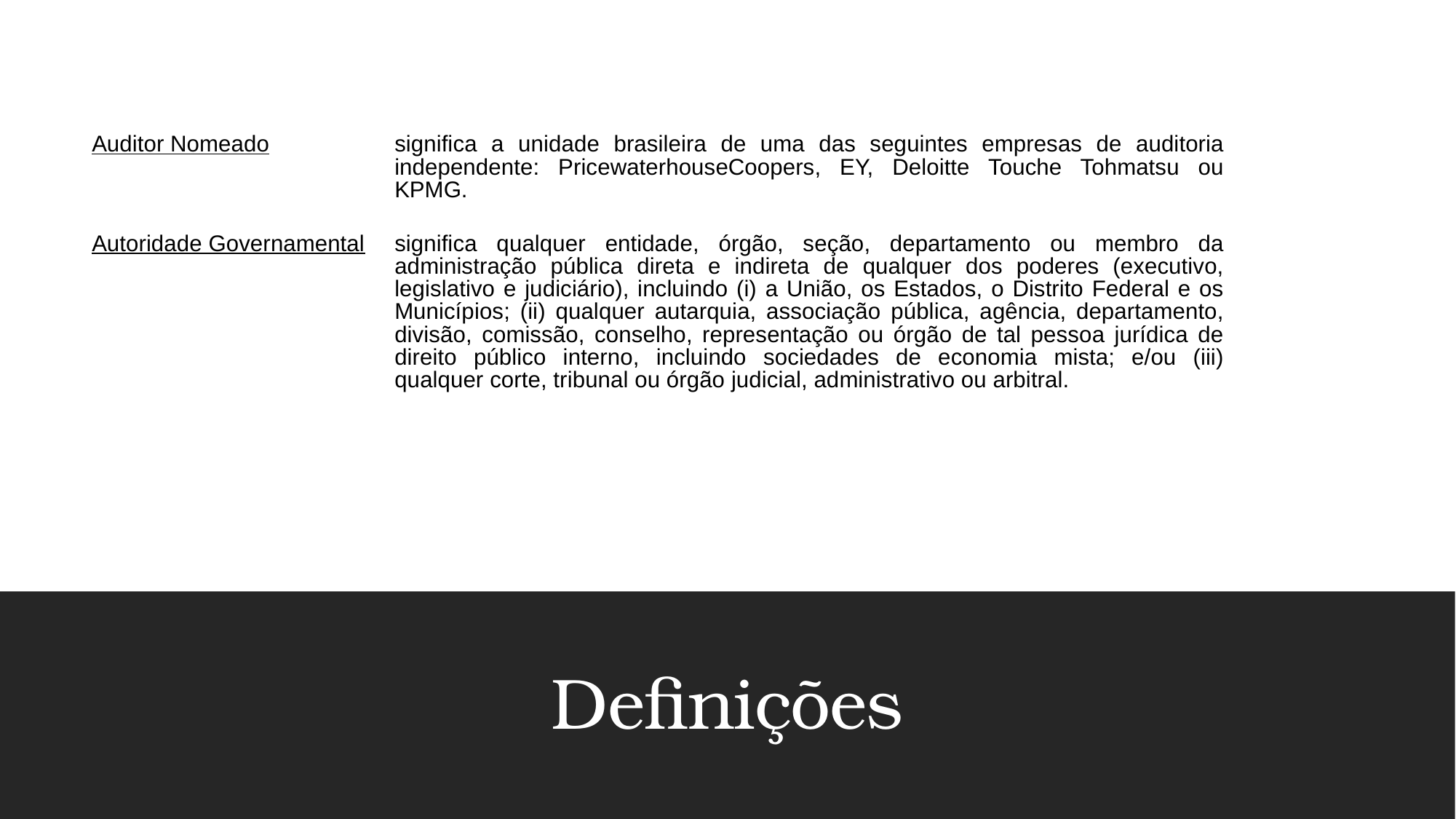

| Auditor Nomeado | significa a unidade brasileira de uma das seguintes empresas de auditoria independente: PricewaterhouseCoopers, EY, Deloitte Touche Tohmatsu ou KPMG. |
| --- | --- |
| Autoridade Governamental | significa qualquer entidade, órgão, seção, departamento ou membro da administração pública direta e indireta de qualquer dos poderes (executivo, legislativo e judiciário), incluindo (i) a União, os Estados, o Distrito Federal e os Municípios; (ii) qualquer autarquia, associação pública, agência, departamento, divisão, comissão, conselho, representação ou órgão de tal pessoa jurídica de direito público interno, incluindo sociedades de economia mista; e/ou (iii) qualquer corte, tribunal ou órgão judicial, administrativo ou arbitral. |

# Definições